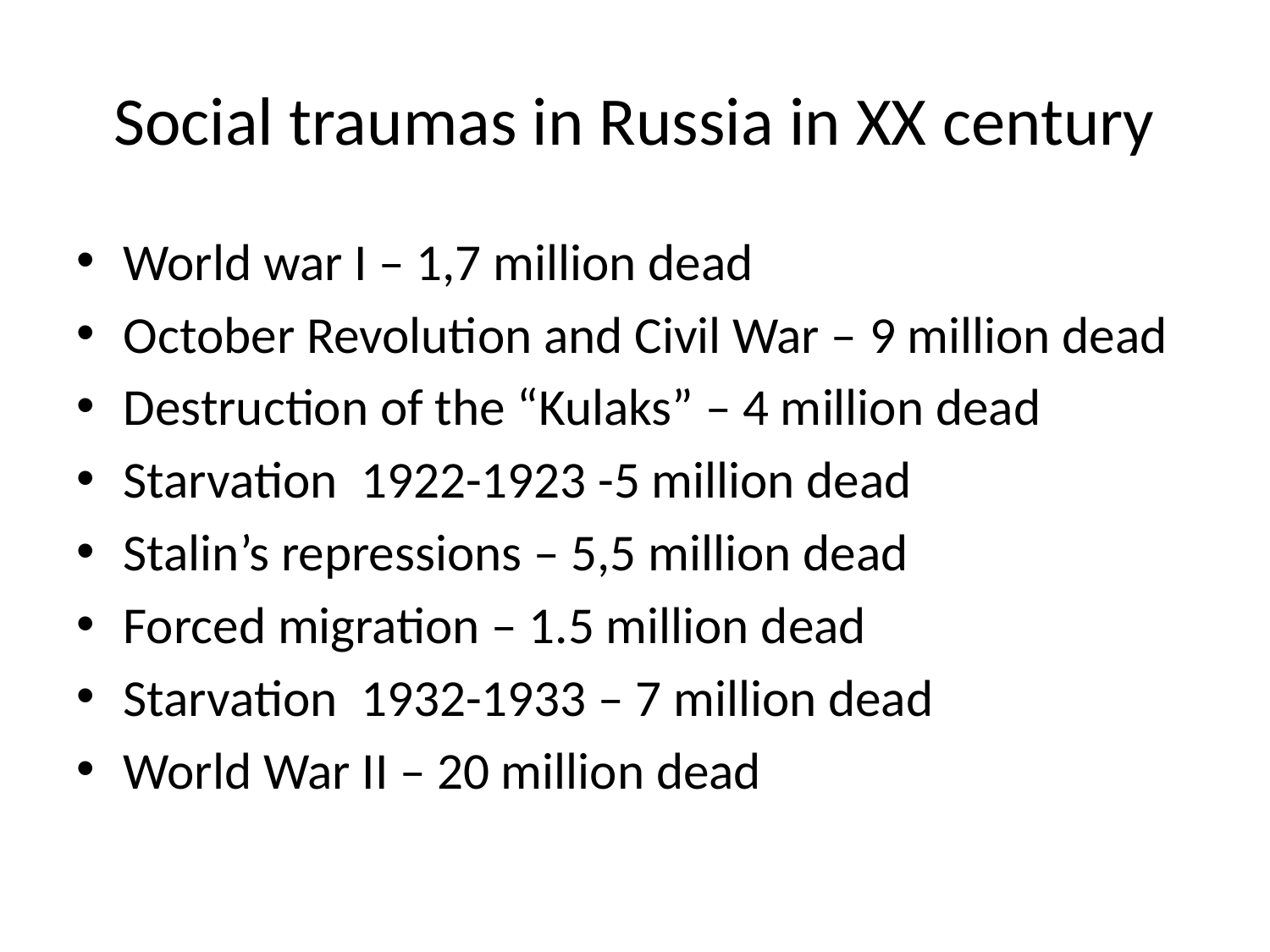

# Social traumas in Russia in XX century
World war I – 1,7 million dead
October Revolution and Civil War – 9 million dead
Destruction of the “Kulaks” – 4 million dead
Starvation  1922-1923 -5 million dead
Stalin’s repressions – 5,5 million dead
Forced migration – 1.5 million dead
Starvation  1932-1933 – 7 million dead
World War II – 20 million dead